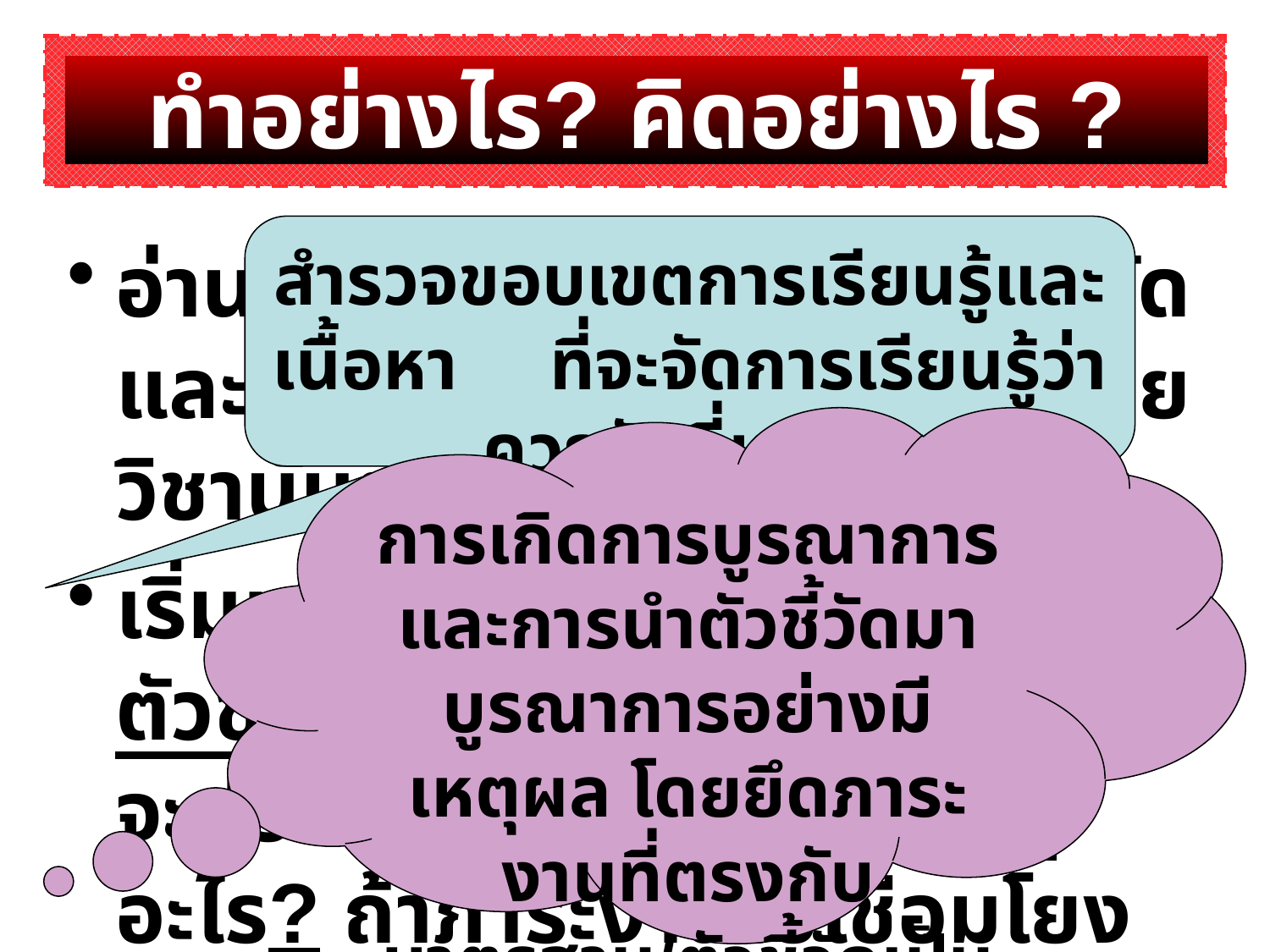

# ทำอย่างไร? คิดอย่างไร ?
สำรวจขอบเขตการเรียนรู้และเนื้อหา     ที่จะจัดการเรียนรู้ว่าควรจัดกี่หน่วย
อ่านและทำความเข้าใจในตัวชี้วัดและสาระการเรียนรู้ทุกตัวในรายวิชานั้นๆอย่างละเอียด
เริ่มแรกให้พิจารณาเพียงหนึ่งตัวชี้วัด ภาระงานหรือชิ้นงานที่จะประเมินผลในตัวชี้วัดนี้คืออะไร? ถ้าภาระงานไปเชื่อมโยงกับตัวชี้วัดตัวใดๆ ให้นำตัวชี้วัดนั้นๆมาอยู่ในหน่วยการเรียนรู้เดียวกัน
การเกิดการบูรณาการและการนำตัวชี้วัดมาบูรณาการอย่างมีเหตุผล โดยยึดภาระงานที่ตรงกับมาตรฐาน/ตัวชี้วัดเป็นหลัก.....Wiggins 1993